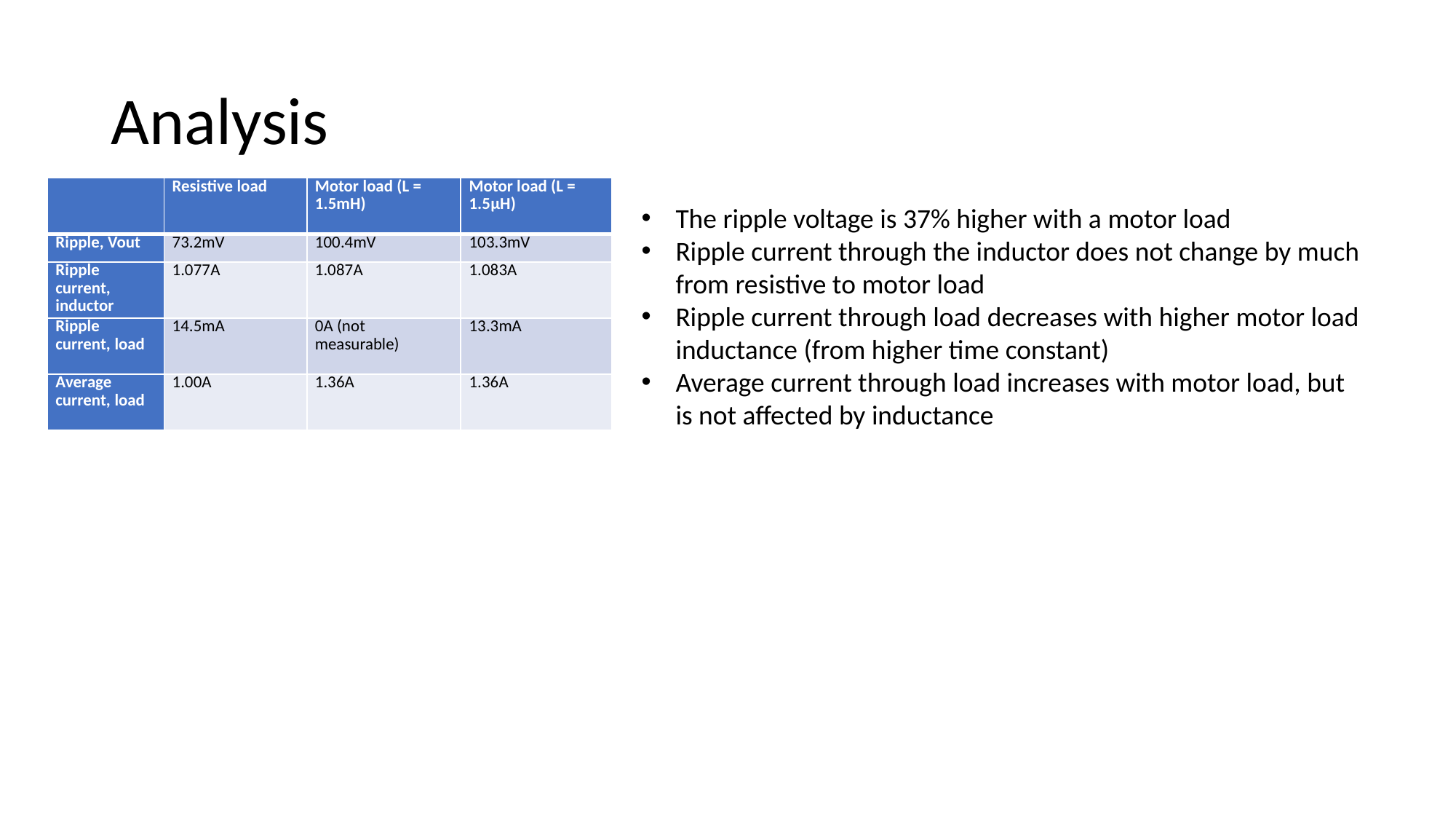

# Analysis
|  | Resistive load | Motor load (L = 1.5mH) | Motor load (L = 1.5µH) |
| --- | --- | --- | --- |
| Ripple, Vout | 73.2mV | 100.4mV | 103.3mV |
| Ripple current, inductor | 1.077A | 1.087A | 1.083A |
| Ripple current, load | 14.5mA | 0A (not measurable) | 13.3mA |
| Average current, load | 1.00A | 1.36A | 1.36A |
The ripple voltage is 37% higher with a motor load
Ripple current through the inductor does not change by much from resistive to motor load
Ripple current through load decreases with higher motor load inductance (from higher time constant)
Average current through load increases with motor load, but is not affected by inductance